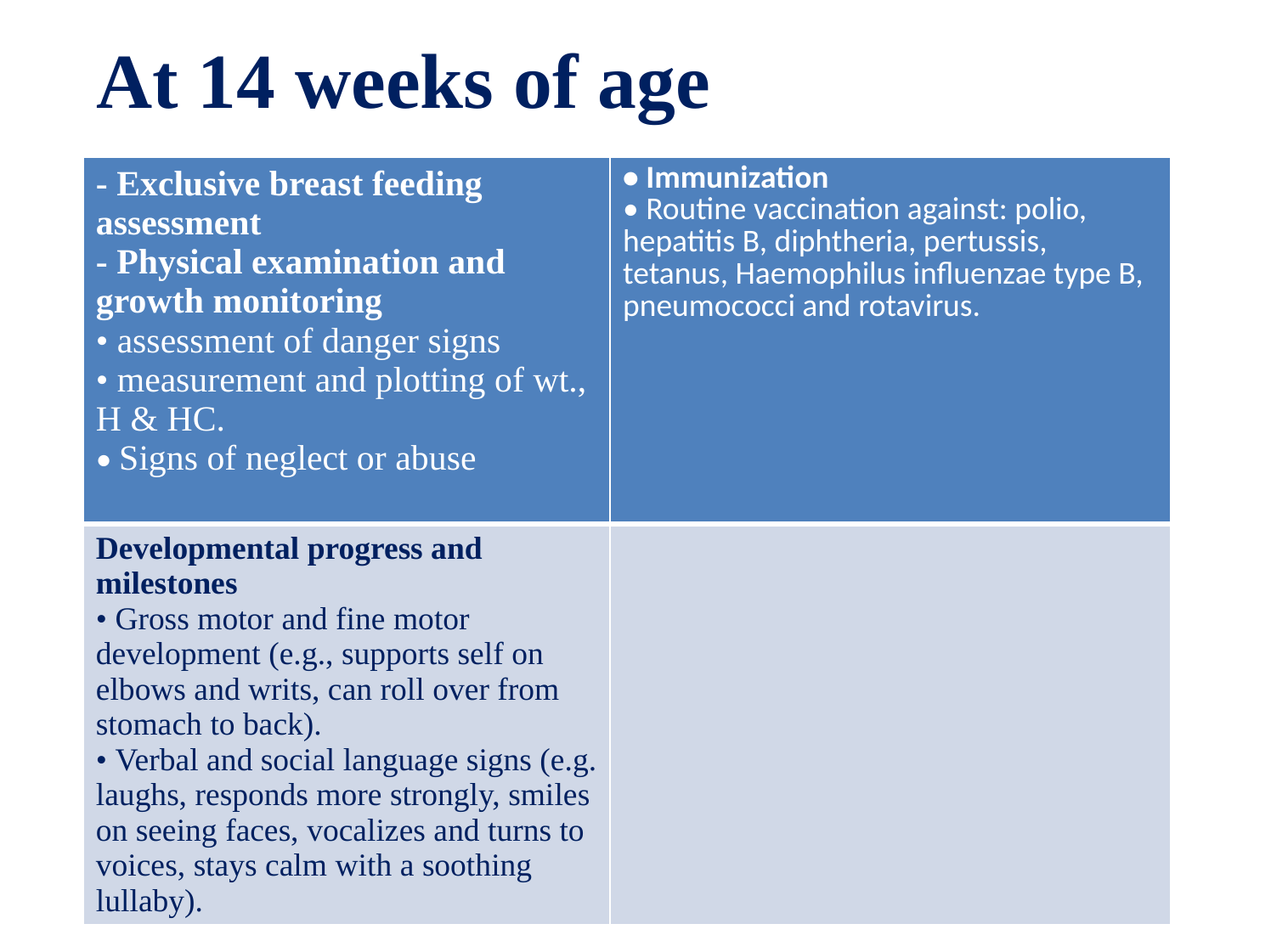

# At 14 weeks of age
| - Exclusive breast feeding assessment - Physical examination and growth monitoring • assessment of danger signs • measurement and plotting of wt., H & HC. • Signs of neglect or abuse | • Immunization • Routine vaccination against: polio, hepatitis B, diphtheria, pertussis, tetanus, Haemophilus influenzae type B, pneumococci and rotavirus. |
| --- | --- |
| Developmental progress and milestones • Gross motor and fine motor development (e.g., supports self on elbows and writs, can roll over from stomach to back). • Verbal and social language signs (e.g. laughs, responds more strongly, smiles on seeing faces, vocalizes and turns to voices, stays calm with a soothing lullaby). |  |